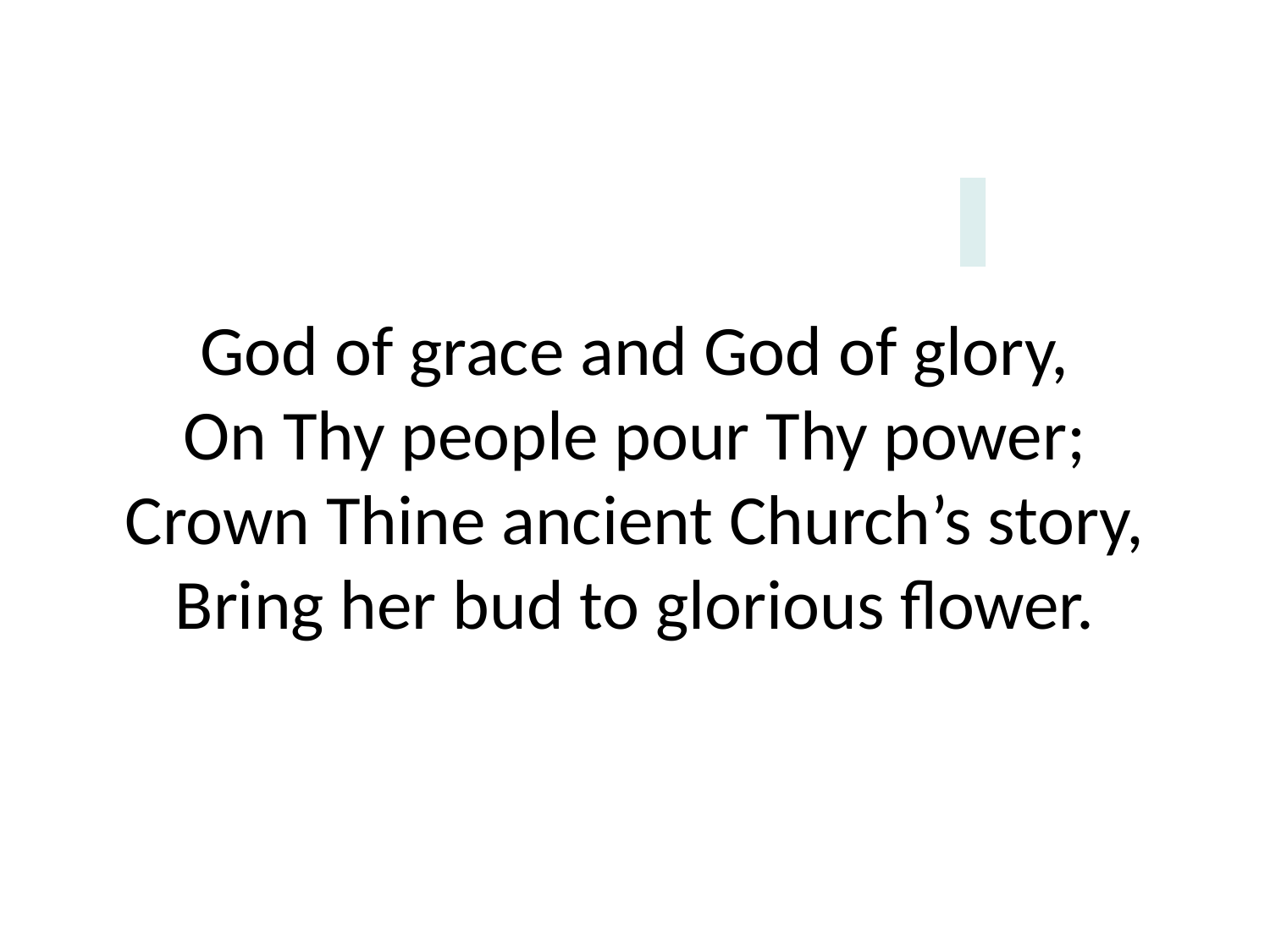

God of grace and God of glory,
On Thy people pour Thy power;
Crown Thine ancient Church’s story,
Bring her bud to glorious flower.